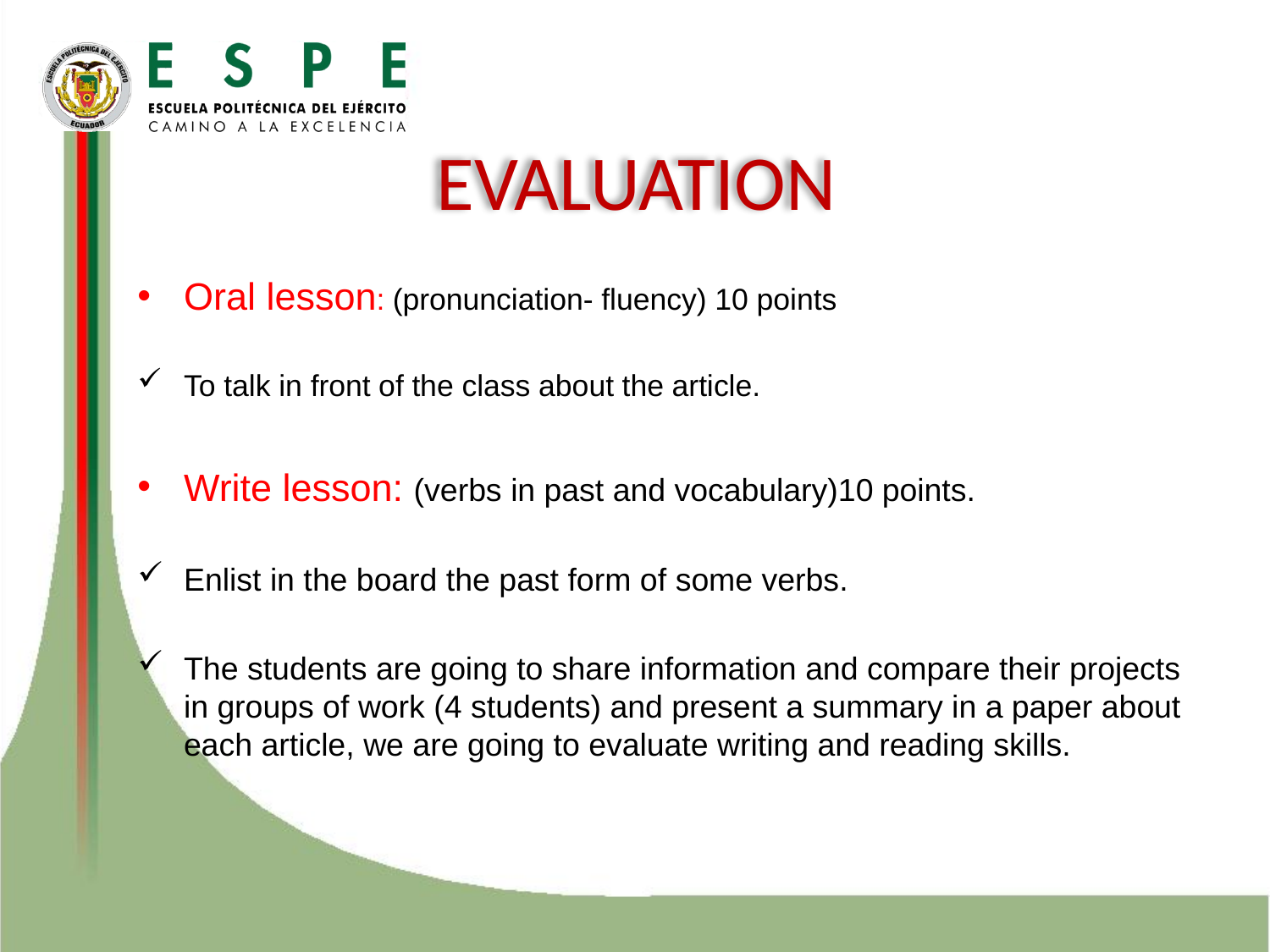

EVALUATION
Oral lesson: (pronunciation- fluency) 10 points

To talk in front of the class about the article.

Write lesson: (verbs in past and vocabulary)10 points.

Enlist in the board the past form of some verbs.

The students are going to share information and compare their projects in groups of work (4 students) and present a summary in a paper about each article, we are going to evaluate writing and reading skills.